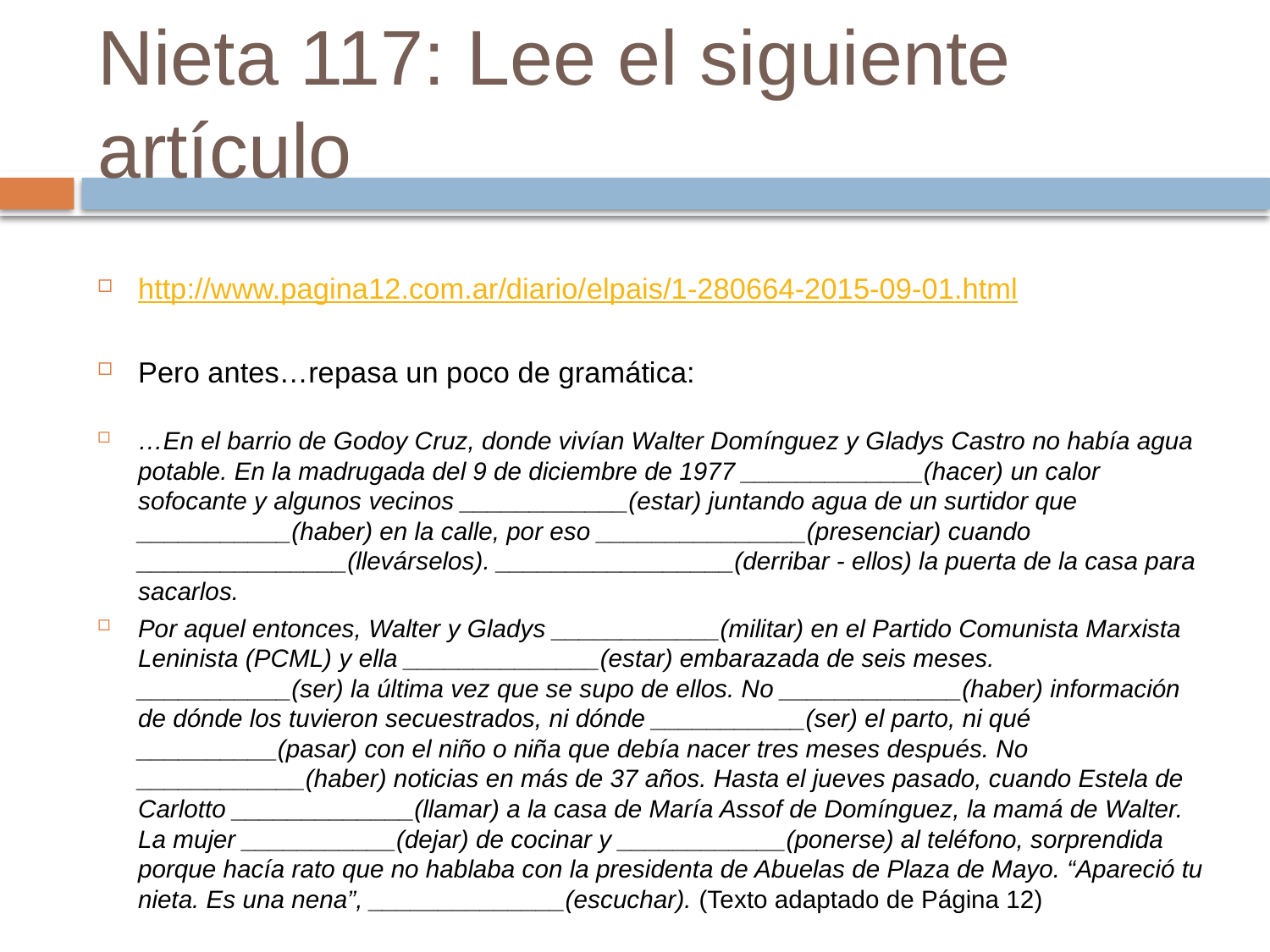

# Nieta 117: Lee el siguiente artículo

http://www.pagina12.com.ar/diario/elpais/1-280664-2015-09-01.html

Pero antes…repasa un poco de gramática:

…En el barrio de Godoy Cruz, donde vivían Walter Domínguez y Gladys Castro no había agua potable. En la madrugada del 9 de diciembre de 1977 _____________(hacer) un calor sofocante y algunos vecinos ____________(estar) juntando agua de un surtidor que ___________(haber) en la calle, por eso _______________(presenciar) cuando _______________(llevárselos). _________________(derribar - ellos) la puerta de la casa para sacarlos.
Por aquel entonces, Walter y Gladys ____________(militar) en el Partido Comunista Marxista Leninista (PCML) y ella ______________(estar) embarazada de seis meses. ___________(ser) la última vez que se supo de ellos. No _____________(haber) información de dónde los tuvieron secuestrados, ni dónde ___________(ser) el parto, ni qué __________(pasar) con el niño o niña que debía nacer tres meses después. No ____________(haber) noticias en más de 37 años. Hasta el jueves pasado, cuando Estela de Carlotto _____________(llamar) a la casa de María Assof de Domínguez, la mamá de Walter. La mujer ___________(dejar) de cocinar y ____________(ponerse) al teléfono, sorprendida porque hacía rato que no hablaba con la presidenta de Abuelas de Plaza de Mayo. “Apareció tu nieta. Es una nena”, ______________(escuchar). (Texto adaptado de Página 12)